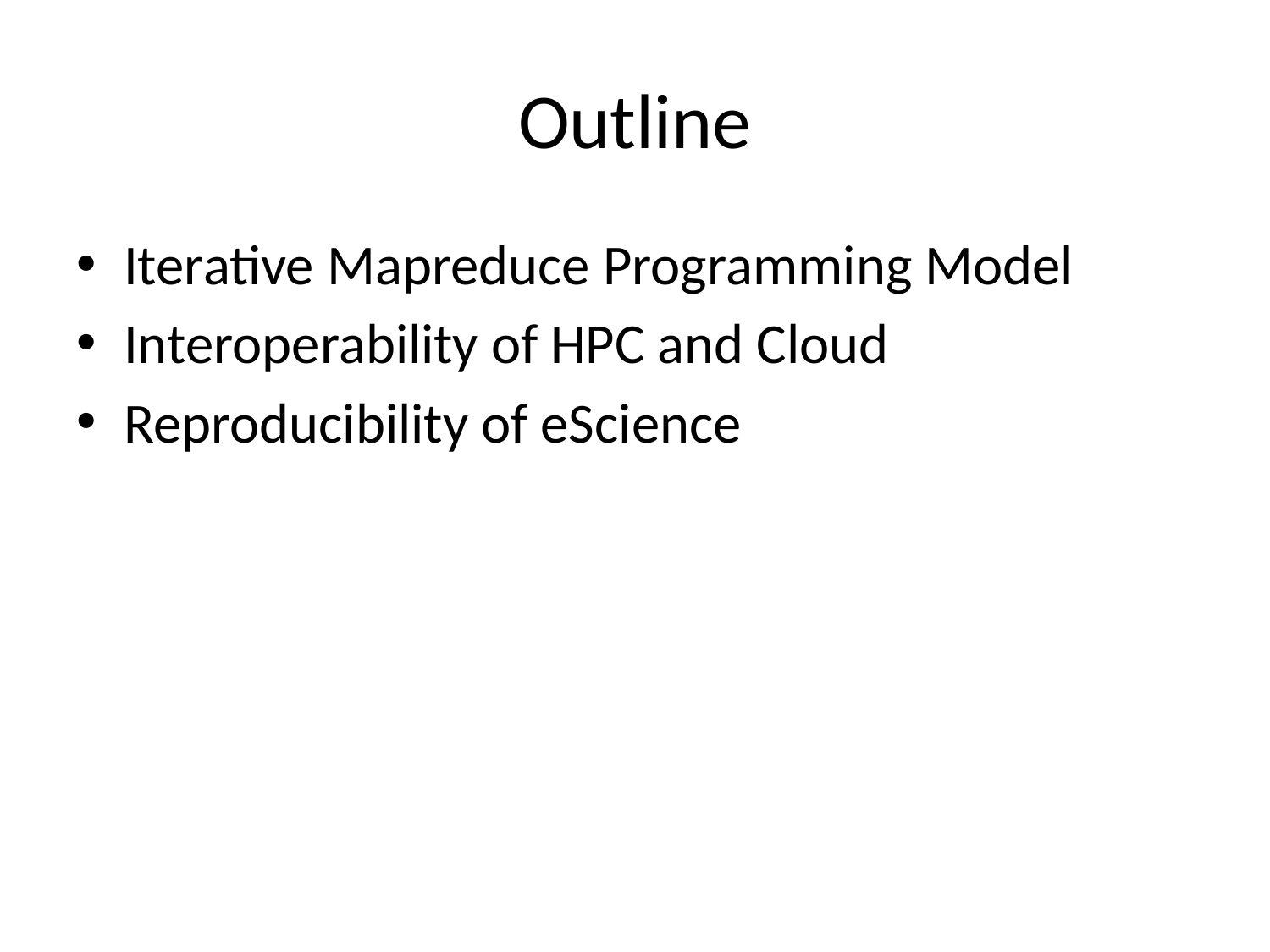

# Outline
Iterative Mapreduce Programming Model
Interoperability of HPC and Cloud
Reproducibility of eScience